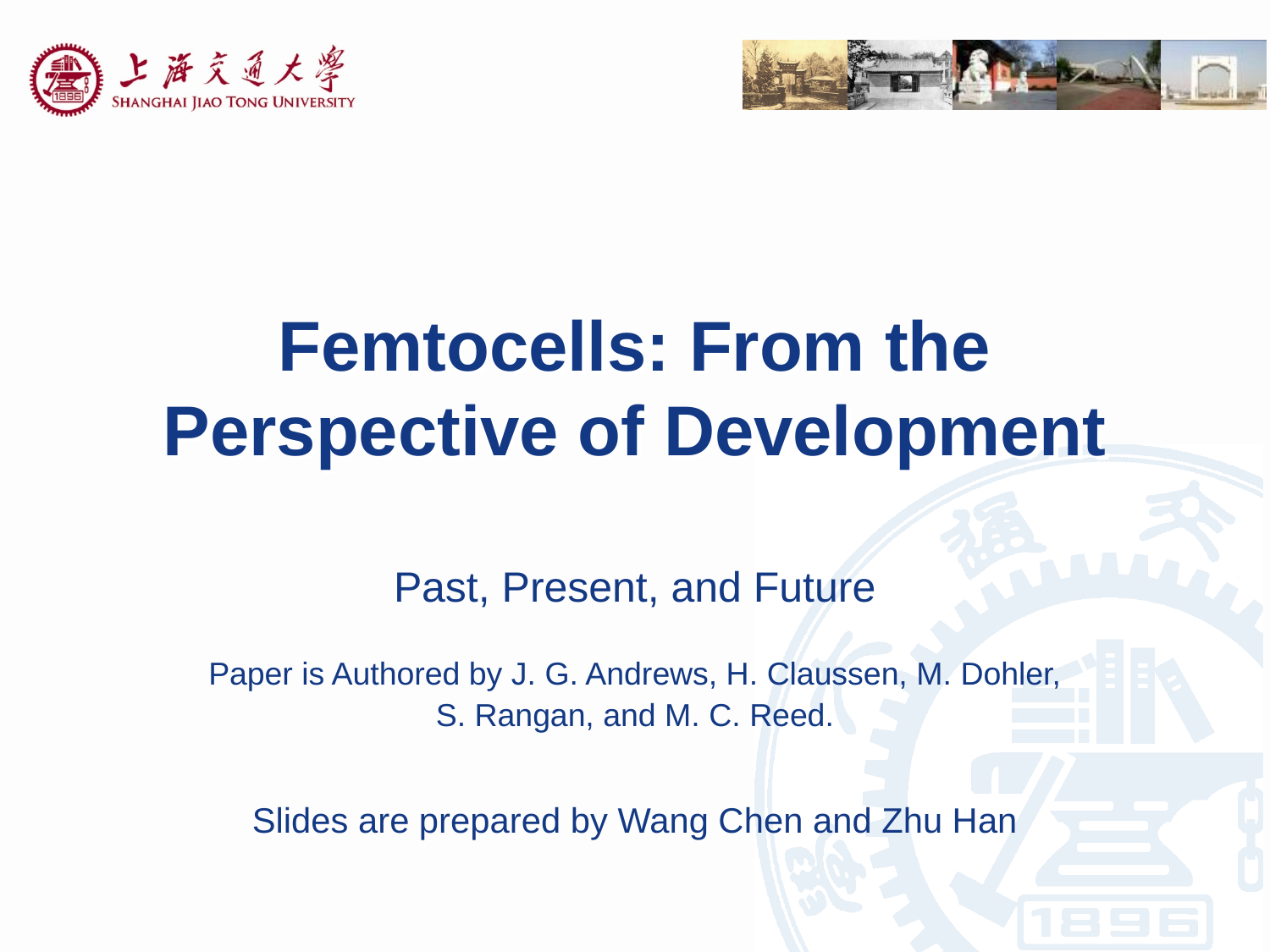

# Femtocells: From the Perspective of Development
Past, Present, and Future

Paper is Authored by J. G. Andrews, H. Claussen, M. Dohler, S. Rangan, and M. C. Reed.

Slides are prepared by Wang Chen and Zhu Han